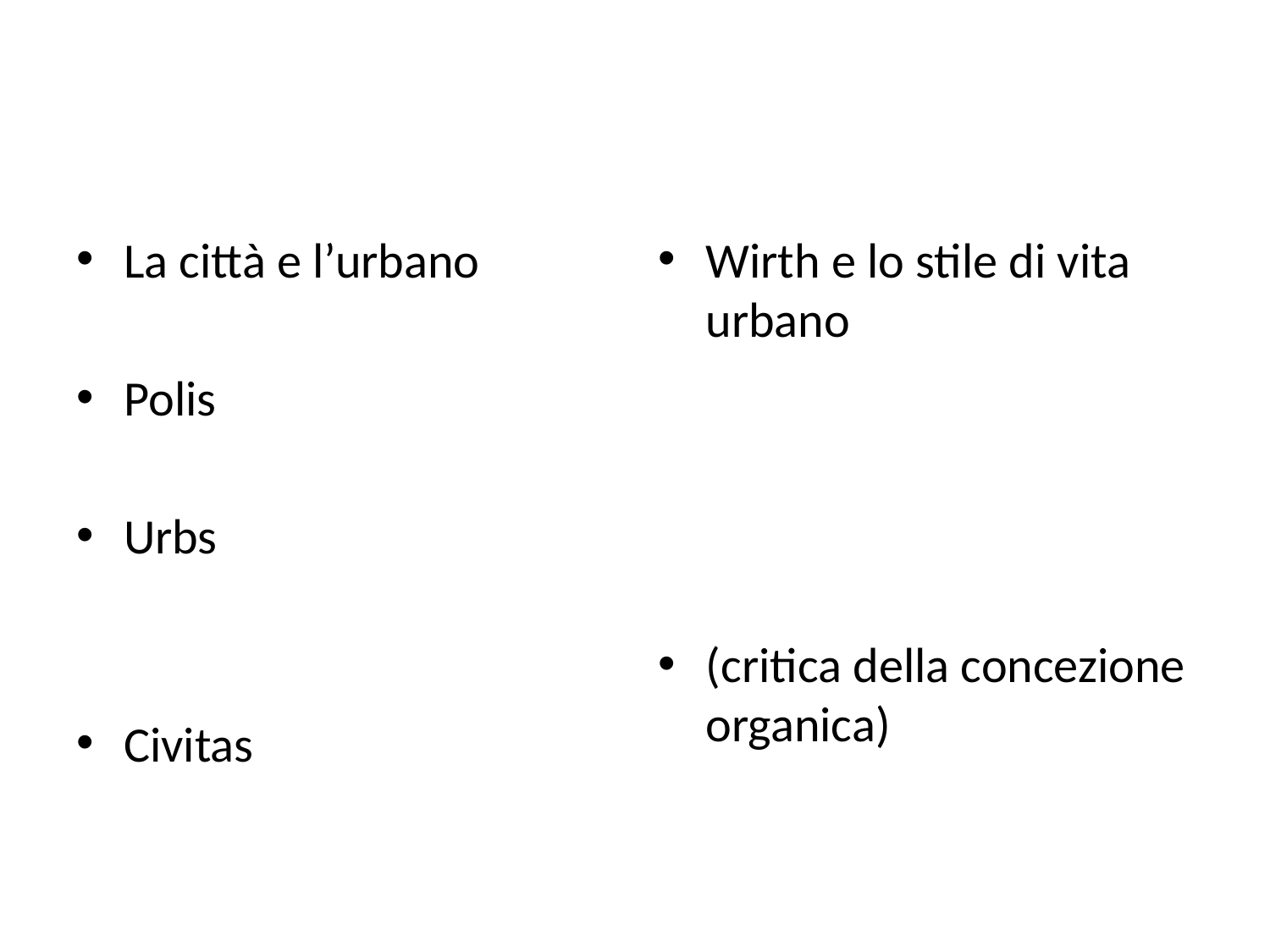

#
La città e l’urbano

Polis

Urbs

Civitas

Wirth e lo stile di vita urbano

(critica della concezione organica)